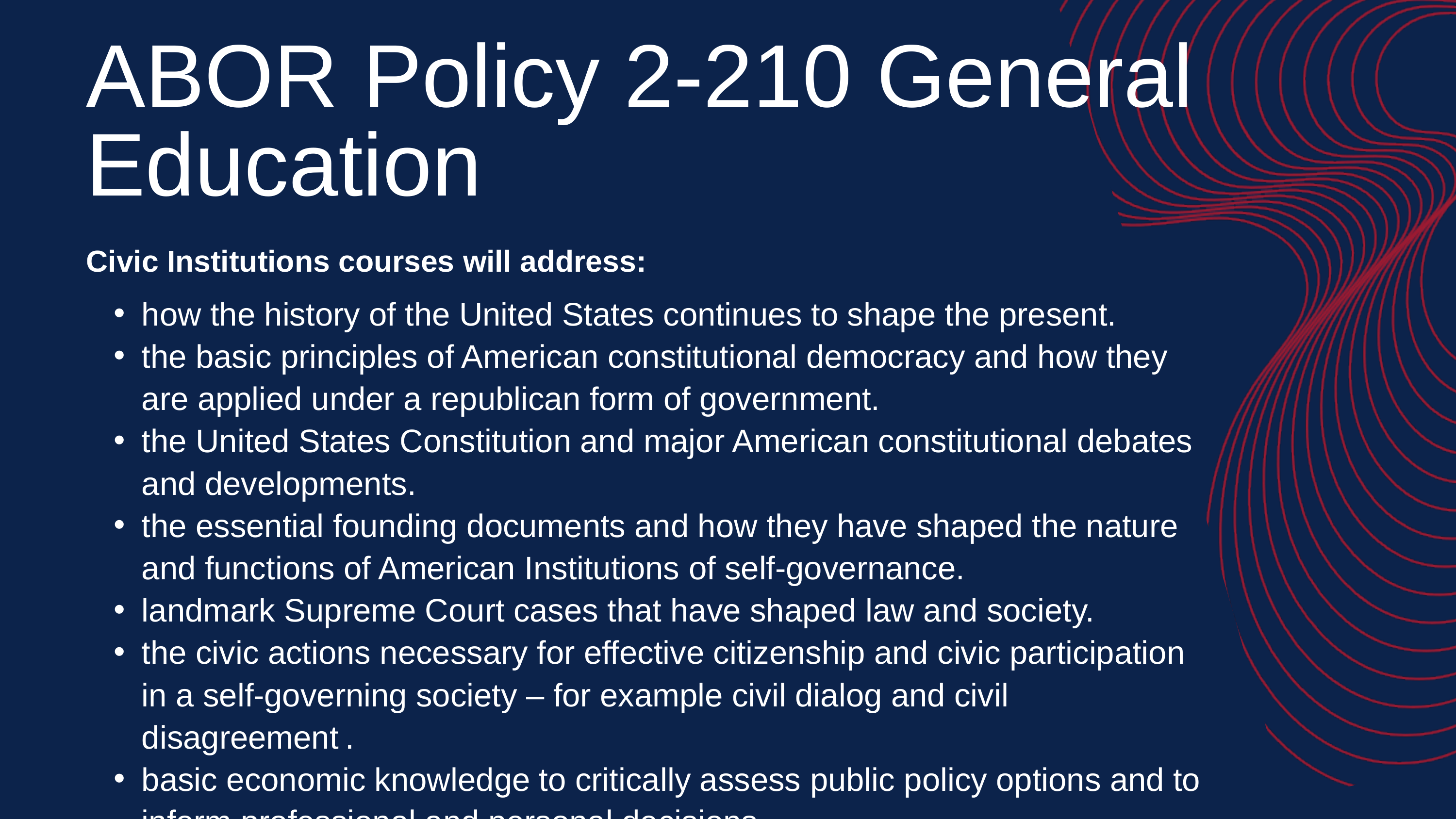

ABOR Policy 2-210 General Education
Civic Institutions courses will address:
how the history of the United States continues to shape the present.
the basic principles of American constitutional democracy and how they are applied under a republican form of government.
the United States Constitution and major American constitutional debates and developments.
the essential founding documents and how they have shaped the nature and functions of American Institutions of self-governance.
landmark Supreme Court cases that have shaped law and society.
the civic actions necessary for effective citizenship and civic participation in a self-governing society – for example civil dialog and civil disagreement .
basic economic knowledge to critically assess public policy options and to inform professional and personal decisions.